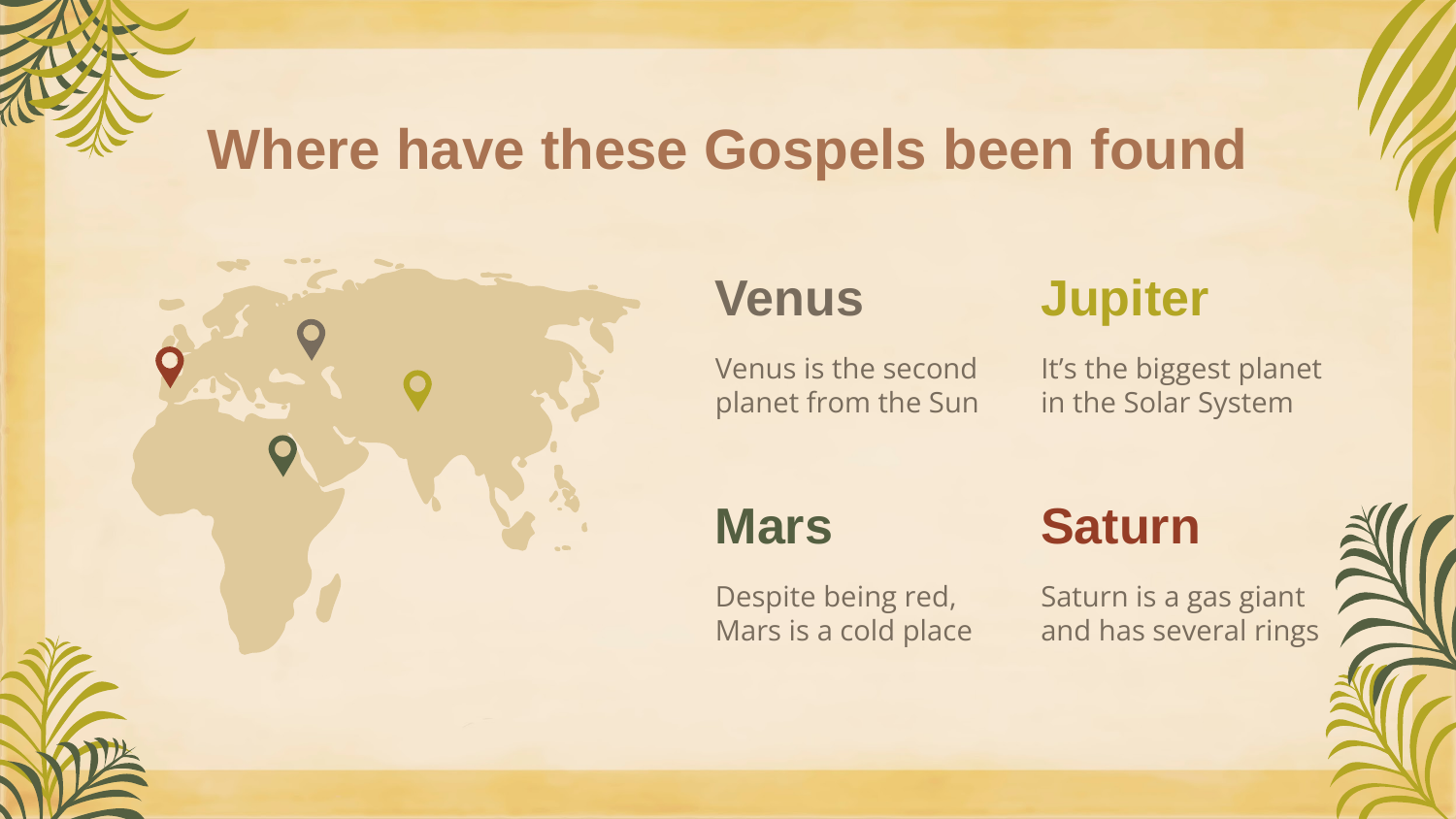

# Where have these Gospels been found

Venus
Jupiter

Venus is the second planet from the Sun
It’s the biggest planet in the Solar System

Mars
Saturn

Despite being red, Mars is a cold place
Saturn is a gas giant and has several rings